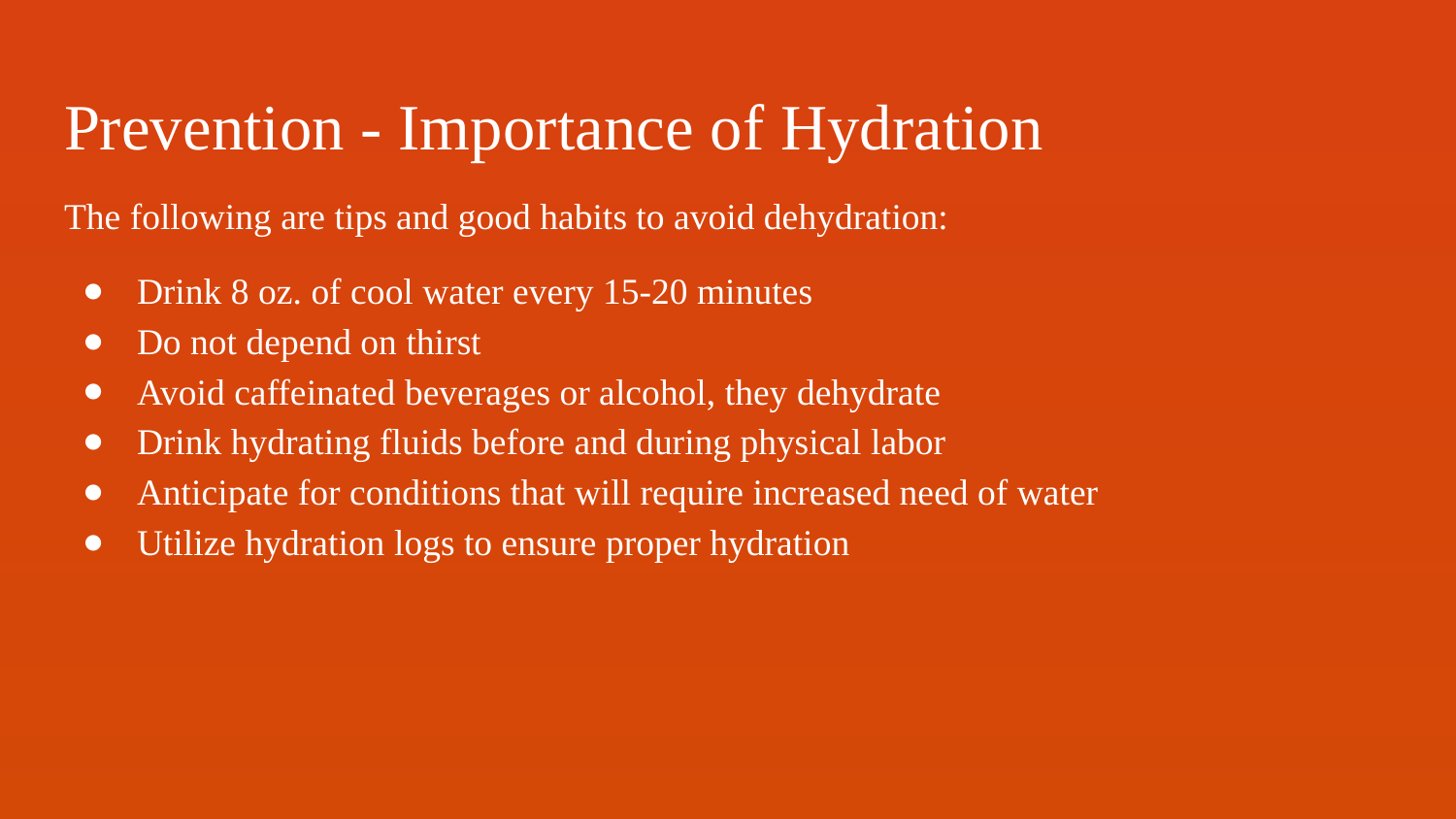

# Prevention - Importance of Hydration
The following are tips and good habits to avoid dehydration:
Drink 8 oz. of cool water every 15-20 minutes
Do not depend on thirst
Avoid caffeinated beverages or alcohol, they dehydrate
Drink hydrating fluids before and during physical labor
Anticipate for conditions that will require increased need of water
Utilize hydration logs to ensure proper hydration